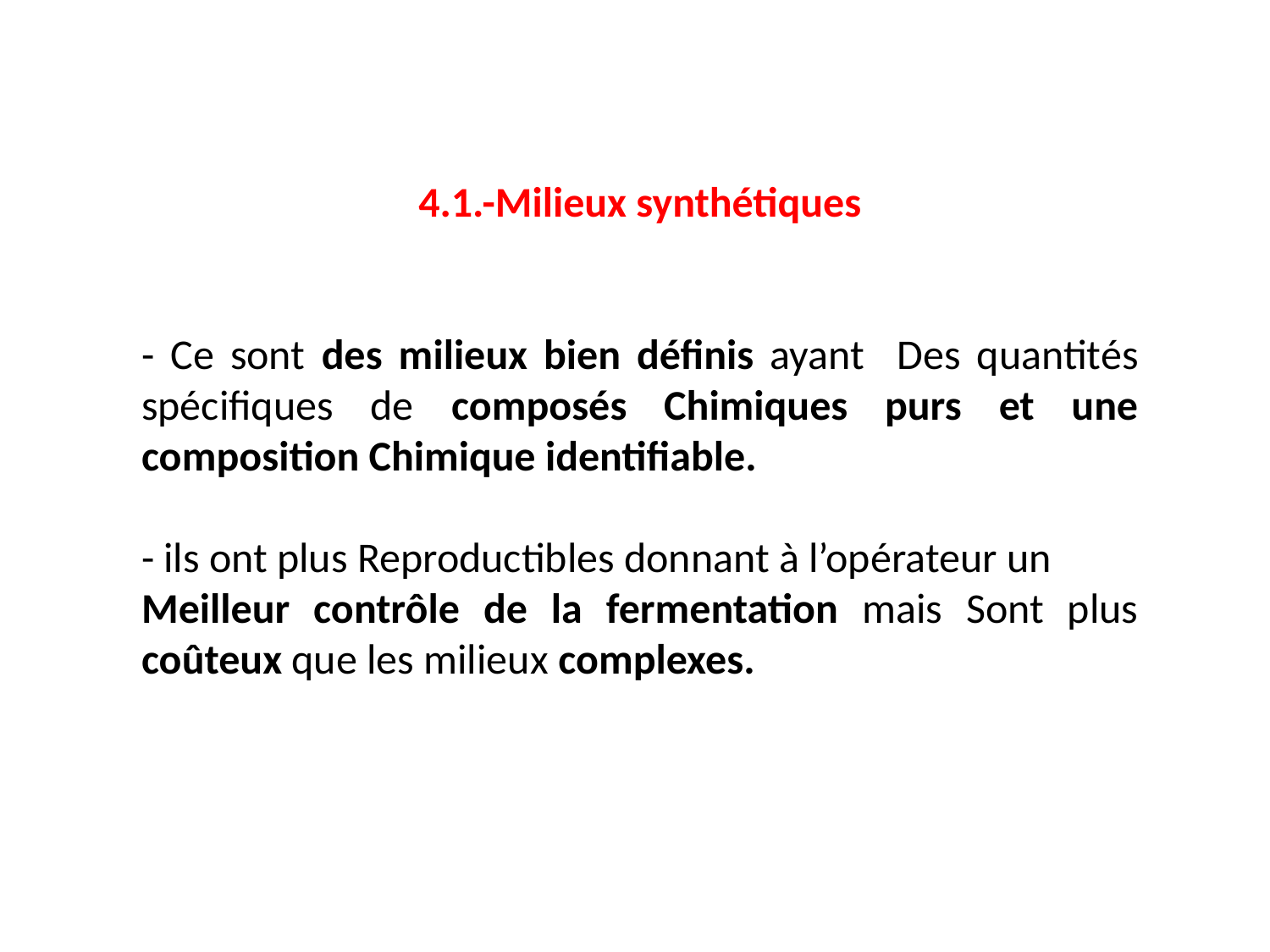

4.1.-Milieux synthétiques

- Ce sont des milieux bien définis ayant  Des quantités spécifiques de composés Chimiques purs et une composition Chimique identifiable.

- ils ont plus Reproductibles donnant à l’opérateur un
Meilleur contrôle de la fermentation mais Sont plus coûteux que les milieux complexes.